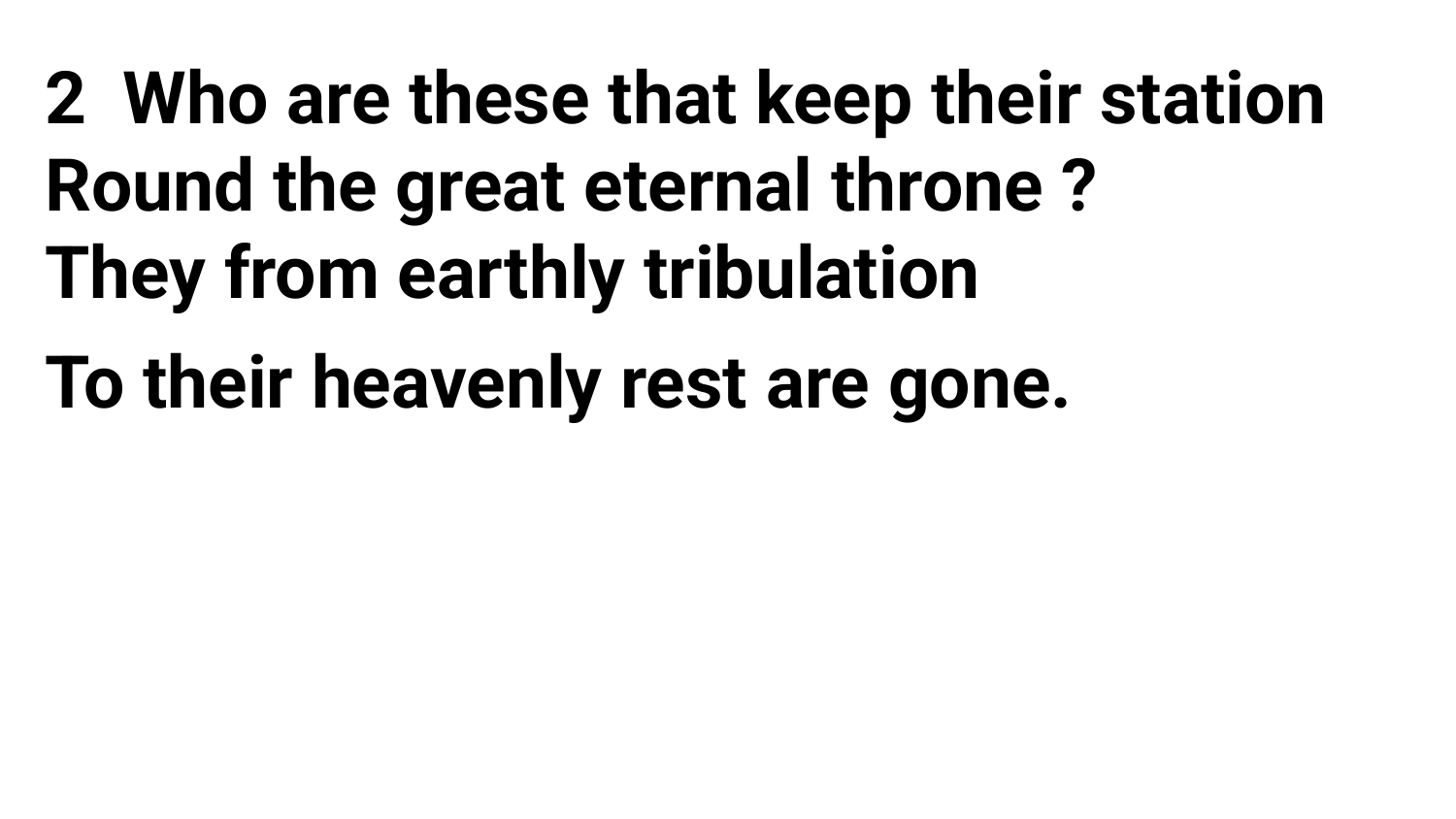

2  Who are these that keep their station
Round the great eternal throne ?
They from earthly tribulation
To their heavenly rest are gone.